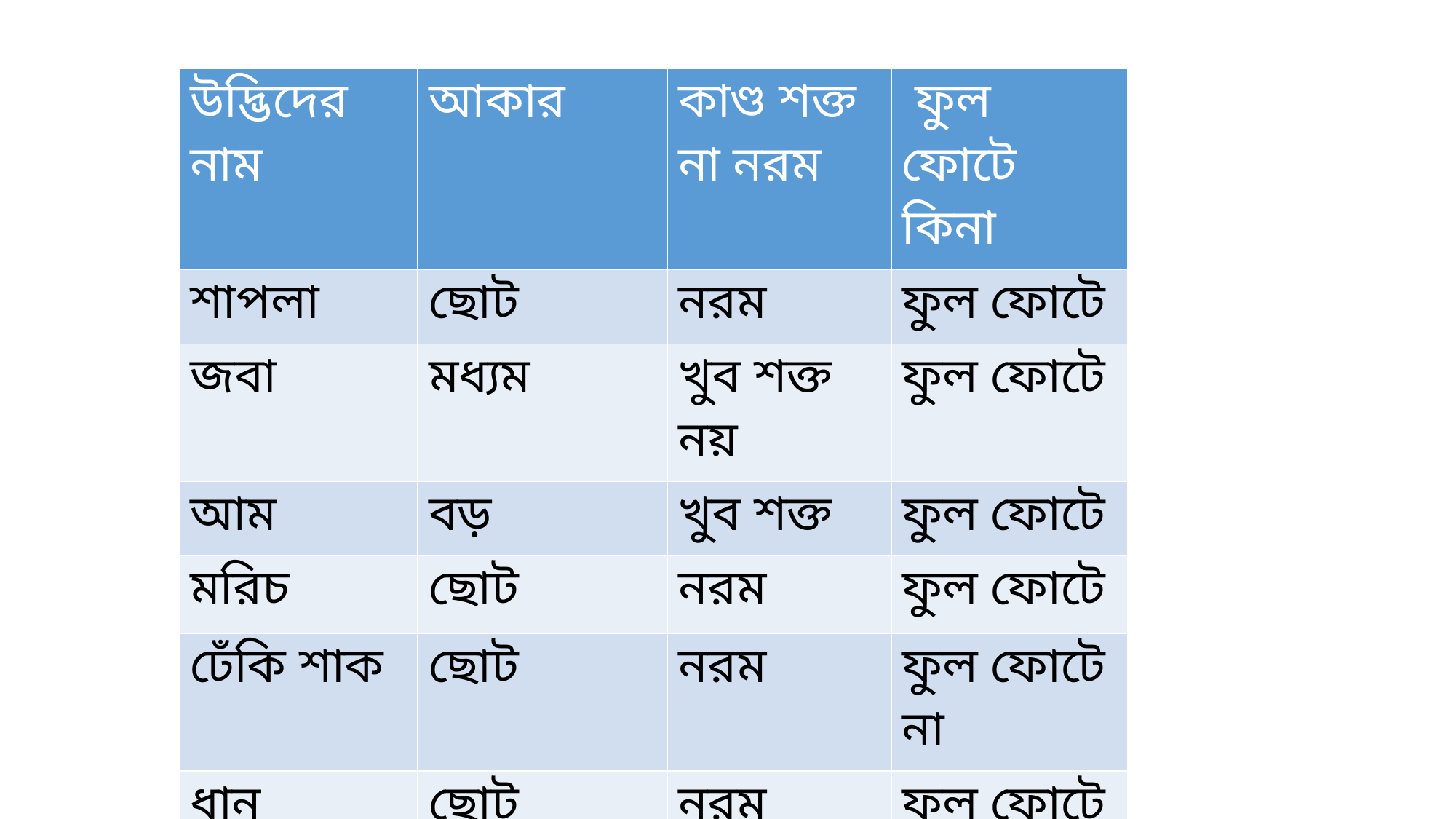

| উদ্ভিদের নাম | আকার | কাণ্ড শক্ত না নরম | ফুল ফোটে কিনা |
| --- | --- | --- | --- |
| শাপলা | ছোট | নরম | ফুল ফোটে |
| জবা | মধ্যম | খুব শক্ত নয় | ফুল ফোটে |
| আম | বড় | খুব শক্ত | ফুল ফোটে |
| মরিচ | ছোট | নরম | ফুল ফোটে |
| ঢেঁকি শাক | ছোট | নরম | ফুল ফোটে না |
| ধান | ছোট | নরম | ফুল ফোটে |
| মস | ছোট | নরম | ফুল ফোটে না |
| মাশরুম | ছোট | নরম | ফুল ফোটে না |